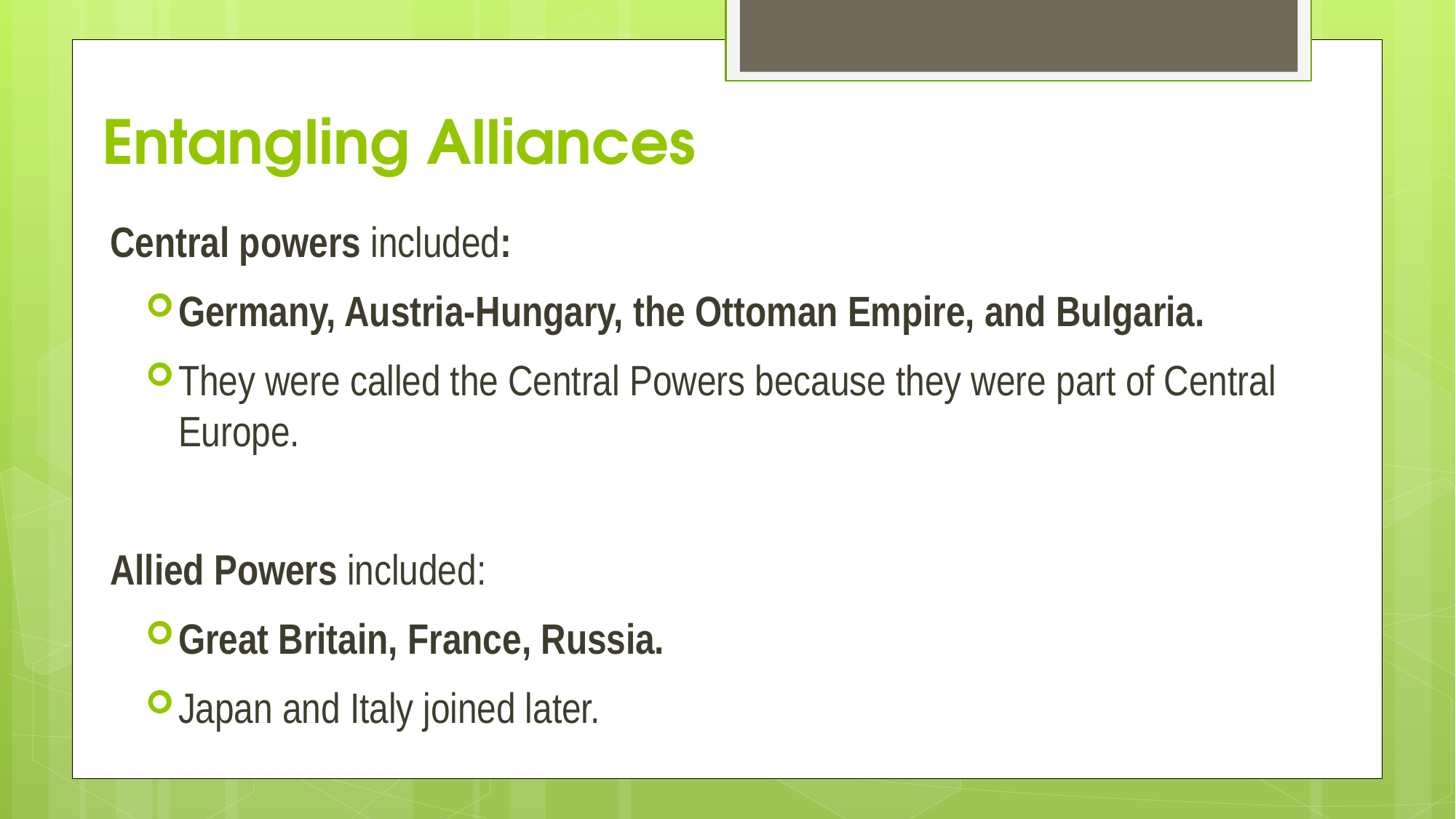

# Entangling Alliances
Central powers included:
Germany, Austria-Hungary, the Ottoman Empire, and Bulgaria.
They were called the Central Powers because they were part of Central Europe.

Allied Powers included:
Great Britain, France, Russia.
Japan and Italy joined later.